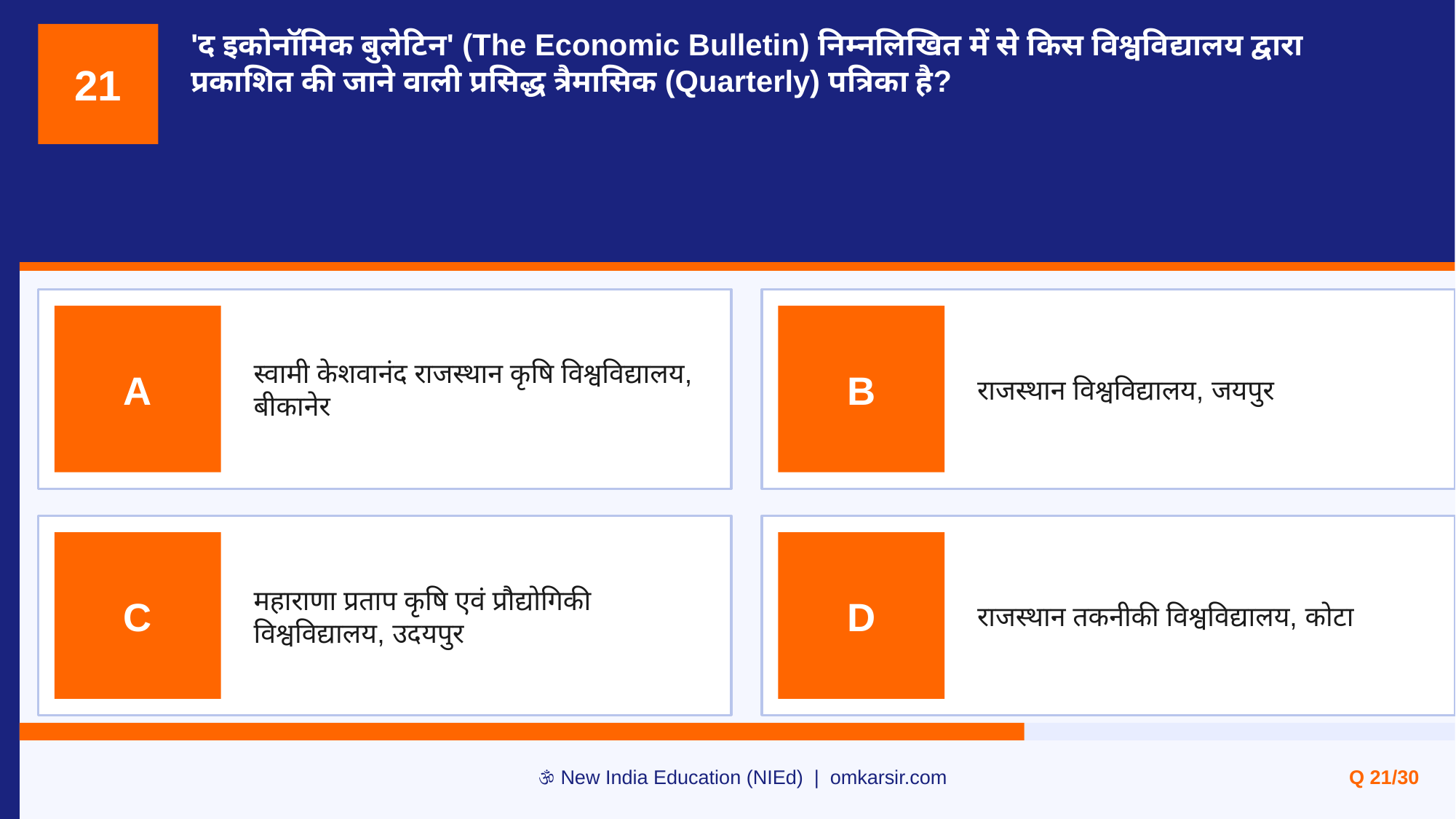

'द इकोनॉमिक बुलेटिन' (The Economic Bulletin) निम्नलिखित में से किस विश्वविद्यालय द्वारा प्रकाशित की जाने वाली प्रसिद्ध त्रैमासिक (Quarterly) पत्रिका है?
21

स्वामी केशवानंद राजस्थान कृषि विश्वविद्यालय, बीकानेर
राजस्थान विश्वविद्यालय, जयपुर
A
B

महाराणा प्रताप कृषि एवं प्रौद्योगिकी विश्वविद्यालय, उदयपुर
राजस्थान तकनीकी विश्वविद्यालय, कोटा
C
D

🕉️ New India Education (NIEd)  |  omkarsir.com
Q 21/30